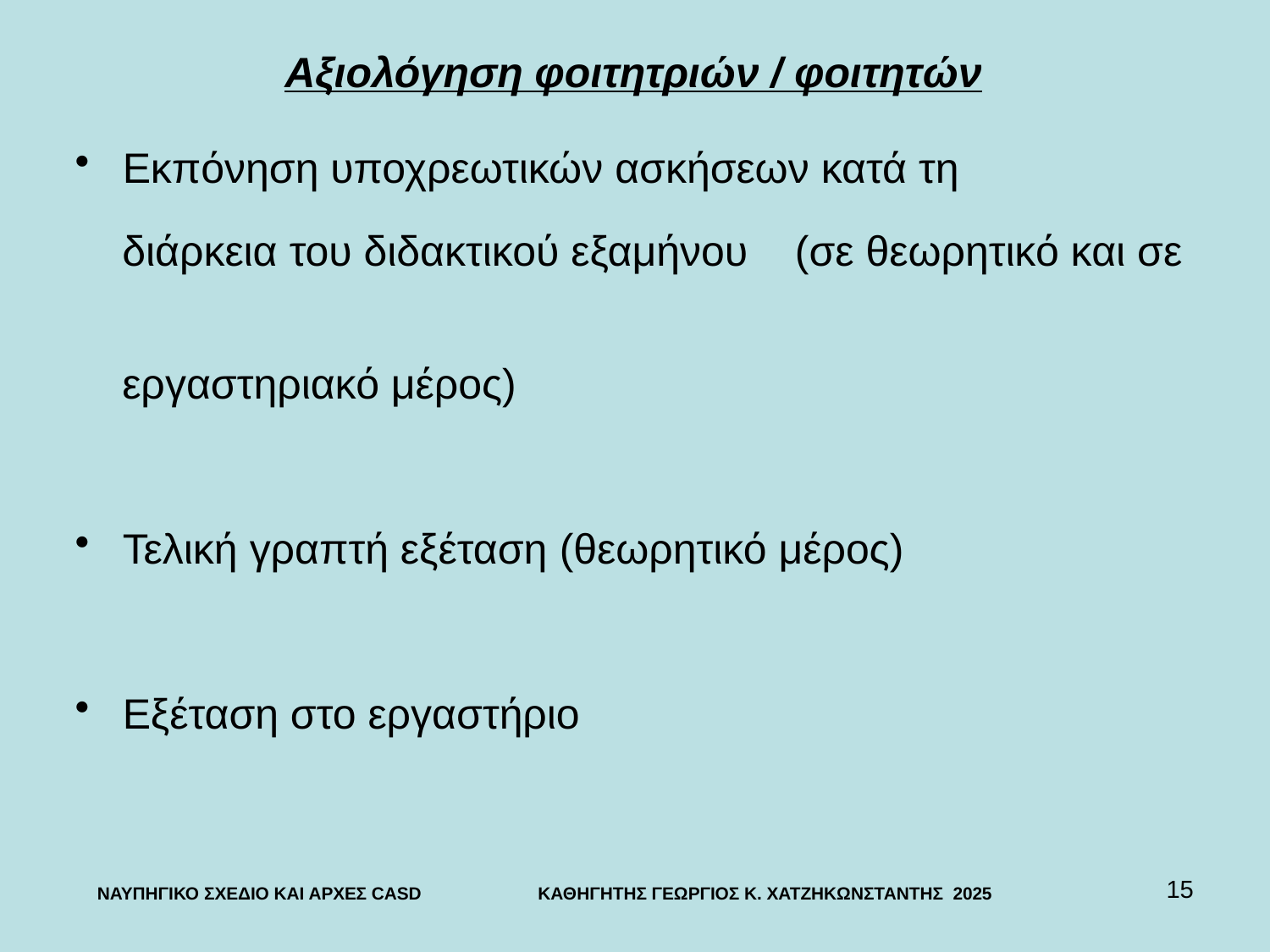

Αξιολόγηση φοιτητριών / φοιτητών
Εκπόνηση υποχρεωτικών ασκήσεων κατά τη
    διάρκεια του διδακτικού εξαμήνου    (σε θεωρητικό και σε
    εργαστηριακό μέρος)

Τελική γραπτή εξέταση (θεωρητικό μέρος)

Εξέταση στο εργαστήριο

15
ΝΑΥΠΗΓΙΚΟ ΣΧΕΔΙΟ ΚΑΙ ΑΡΧΕΣ CASD                        ΚΑΘΗΓΗΤΗΣ ΓΕΩΡΓΙΟΣ Κ. ΧΑΤΖΗΚΩΝΣΤΑΝΤΗΣ  2025